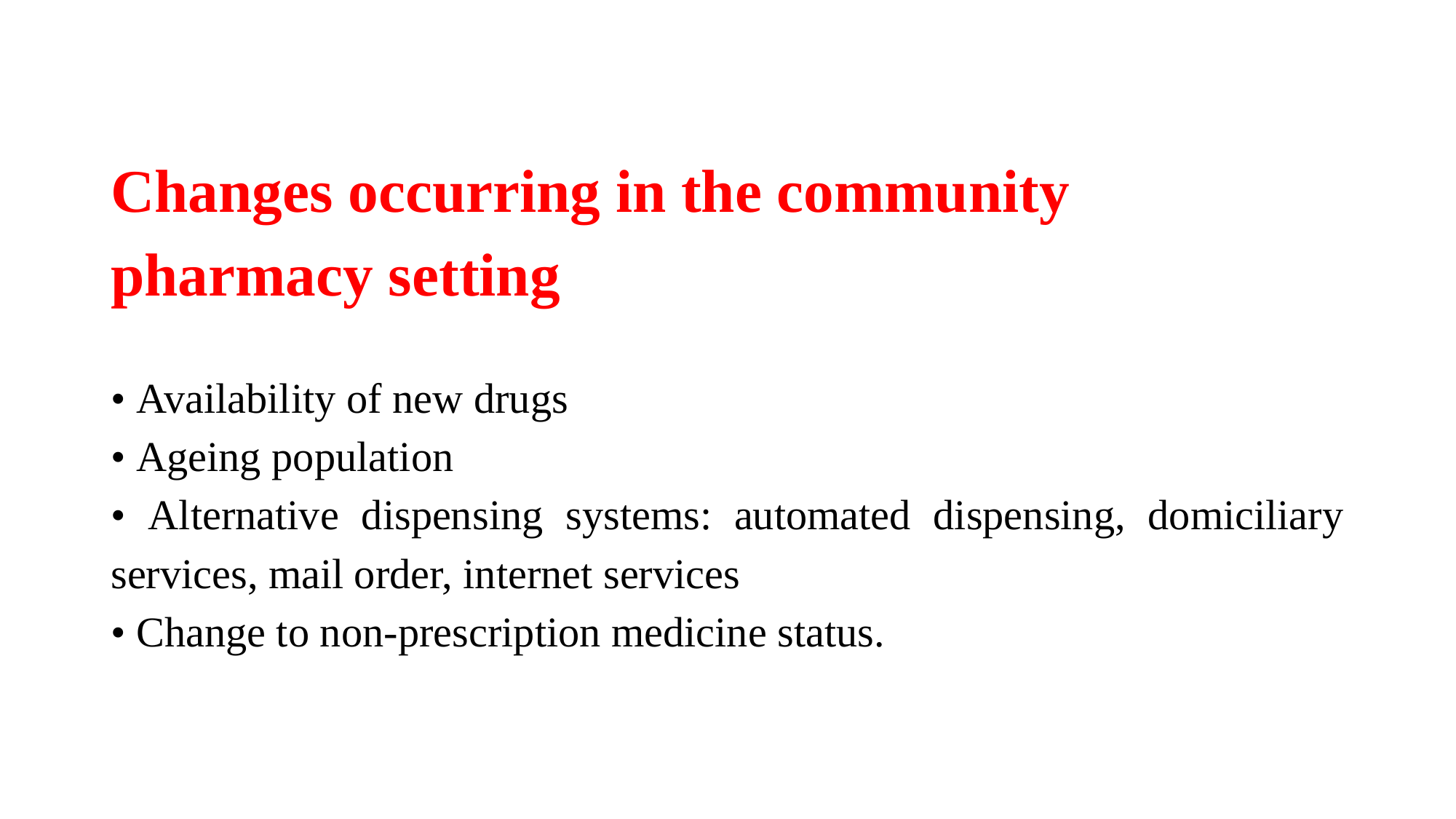

# Changes occurring in the community pharmacy setting
• Availability of new drugs
• Ageing population
• Alternative dispensing systems: automated dispensing, domiciliary services, mail order, internet services
• Change to non-prescription medicine status.